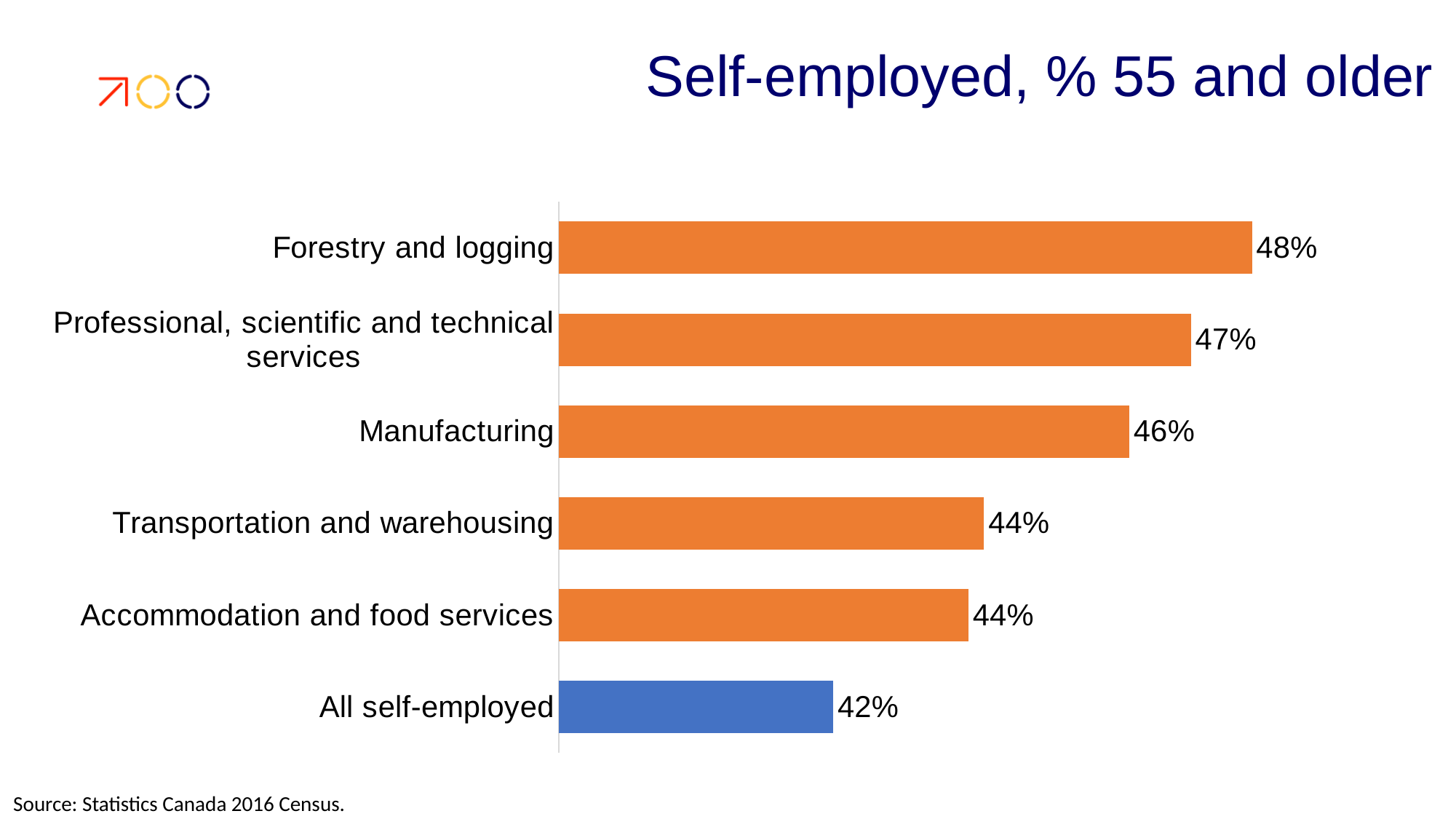

# Self-employed, % 55 and older

### Chart

| Category |  |
|---|---|
| All self-employed | 0.4190555095277548 |
| Accommodation and food services | 0.43829787234042555 |
| Transportation and warehousing | 0.4405144694533762 |
| Manufacturing | 0.4611872146118721 |
| Professional, scientific and technical services | 0.46996996996997 |
| Forestry and logging | 0.47863247863247865 |
Source: Statistics Canada 2016 Census.